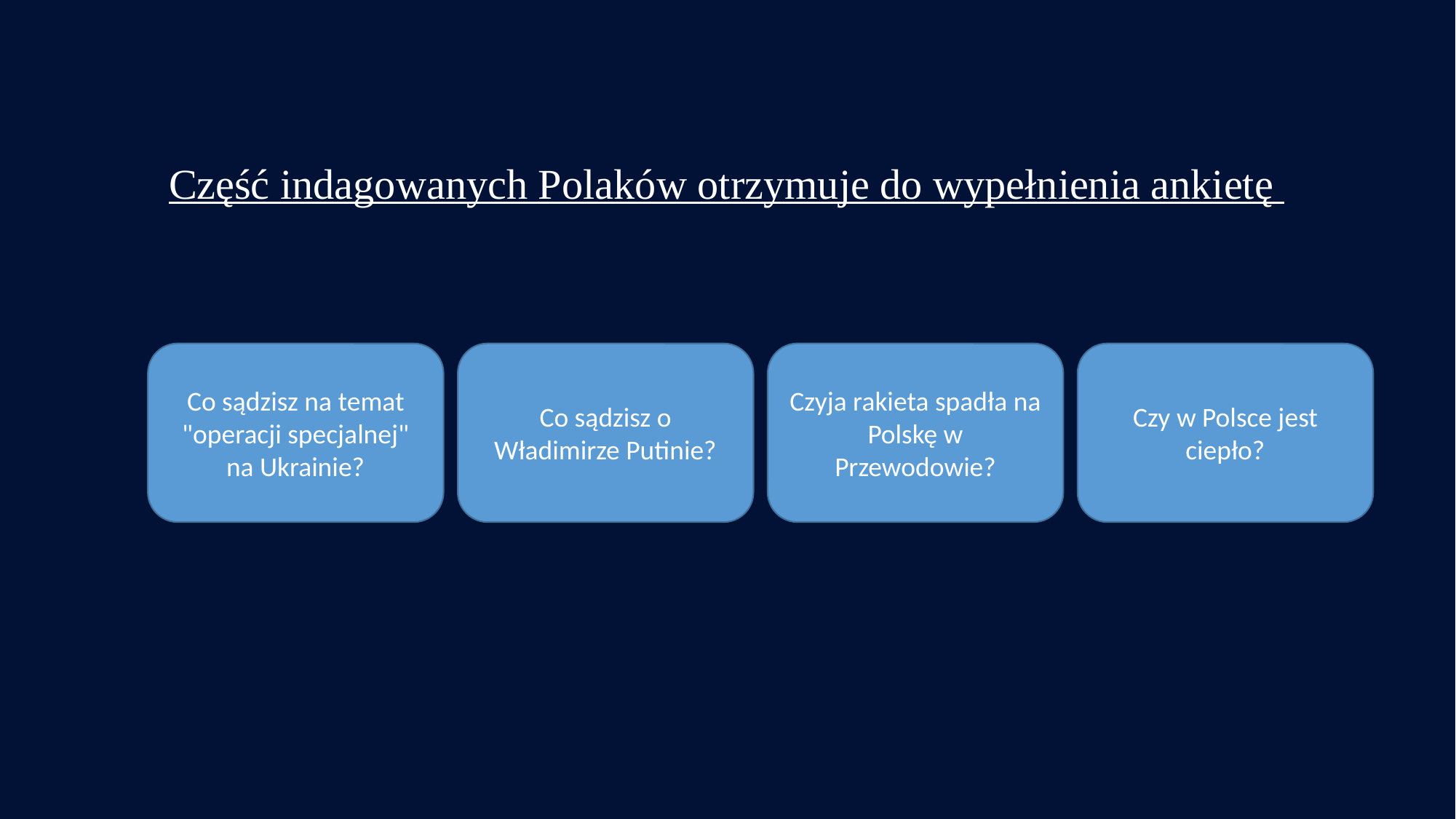

# Część indagowanych Polaków otrzymuje do wypełnienia ankietę
Co sądzisz na temat "operacji specjalnej" na Ukrainie?
Co sądzisz o Władimirze Putinie?
Czyja rakieta spadła na Polskę w Przewodowie?
Czy w Polsce jest ciepło?